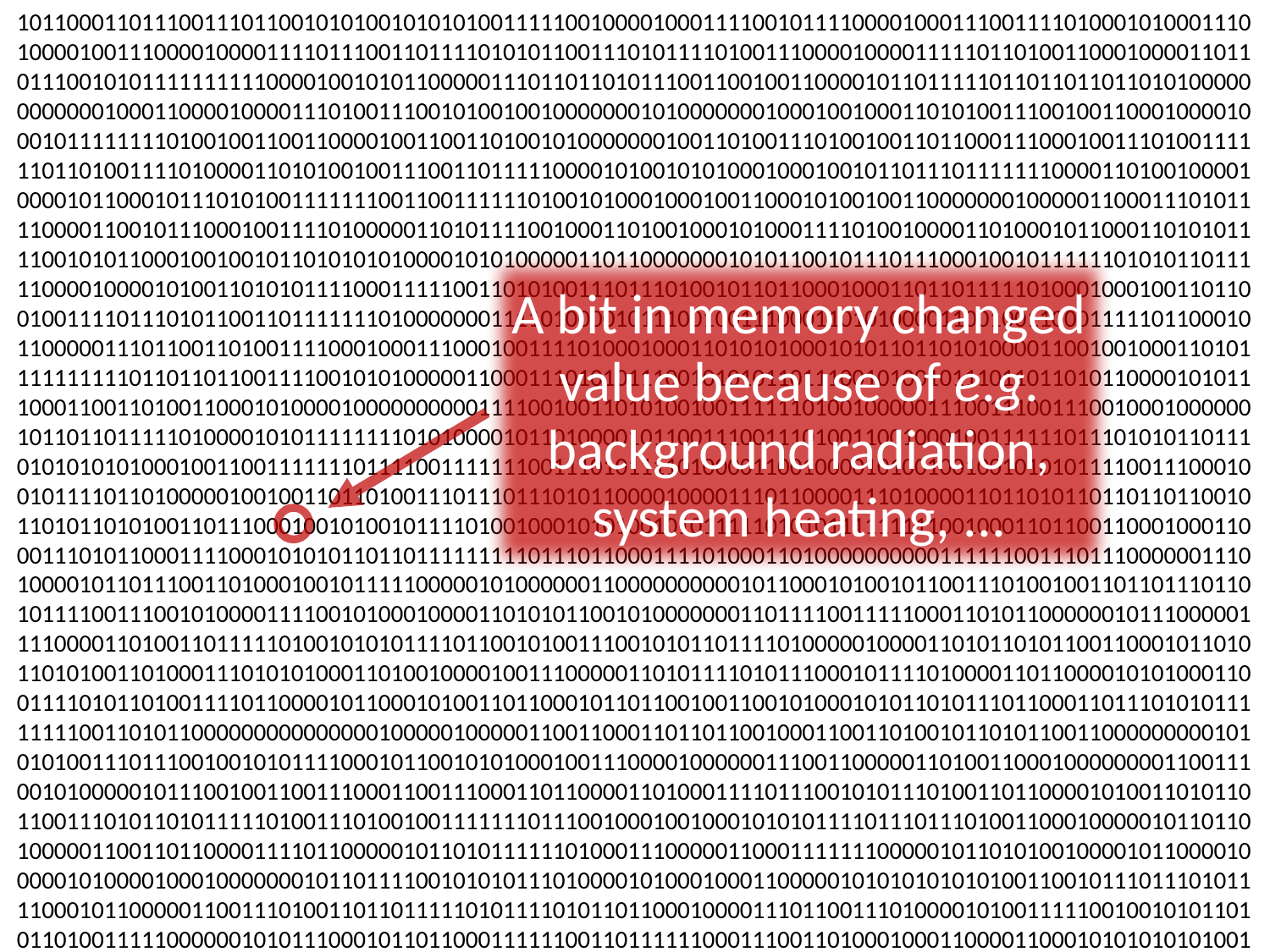

101100011011100111011001010100101010100111110010000100011110010111100001000111001111010001010001110100001001110000100001111011100110111101010110011101011110100111000010000111110110100110001000011011011100101011111111110000100101011000001110110110101110011001001100001011011111011011011011010100000000000010001100001000011101001110010100100100000001010000000100010010001101010011100100110001000010001011111111010010011001100001001100110100101000000010011010011101001001101100011100010011101001111110110100111101000011010100100111001101111100001010010101000100010010110111011111110000110100100001000010110001011101010011111110011001111110100101000100010011000101001001100000001000001100011101011110000110010111000100111101000001101011110010001101001000101000111101001000011010001011000110101011110010101100010010010110101010100001010100000110110000000101011001011101110001001011111101010110111110000100001010011010101111000111110011010100111011101001011011000100011011011111010001000100110110010011110111010110011011111110100000001111010000101110010011100011010100001100100110001111101100010110000011101100110100111100010001110001001111010001000110101010001010110110101000011001001000110101111111111011011011001111001010100000110001110101011100101010110111001010010111011011010110000101011100011001101001100010100001000000000011110010011010100100111111010010000011100111001110010001000000101101101111101000010101111111101010000101101000010110011100111010011001000100111111011101010110111010101010100010011001111111011110011111110011101011110100001100100001010010010010101011110011100010010111101101000001001001101101001110111011101011000010000111011000011101000011011010110110110110010110101101010011011100010010100101111010010001010100101011111010101111111110010001101100110001000110001110101100011110001010101101101111111110111011000111101000110100000000001111110011101110000001110100001011011100110100010010111110000010100000011000000000010110001010010110011101001001101101110110101111001110010100001111001010001000011010101100101000000011011110011111000110101100000010111000001111000011010011011111010010101011110110010100111001010110111101000001000011010110101100110001011010110101001101000111010101000110100100001001110000011010111101011100010111101000011011000010101000110011110101101001111011000010110001010011011000101101100100110010100010101101011101100011011101010111111110011010110000000000000001000001000001100110001101101100100011001101001011010110011000000000101010100111011100100101011110001011001010100010011100001000000111001100000110100110001000000001100111001010000010111001001100111000110011100011011000011010001111011100101011101001101100001010011010110110011101011010111110100111010010011111110111001000100100010101011110111011101001100010000010110110100000110011011000011110110000010110101111110100011100000110001111111000001011010100100001011000010000010100001000100000001011011110010101011101000010100010001100000101010101010100110010111011101011110001011000001100111010011011011111010111101011011000100001110110011101000010100111110010010101101011010011111000000101011100010110110001111110011011111100011100110100010001100001100010101010101001
A bit in memory changed value because of e.g. background radiation, system heating, ...